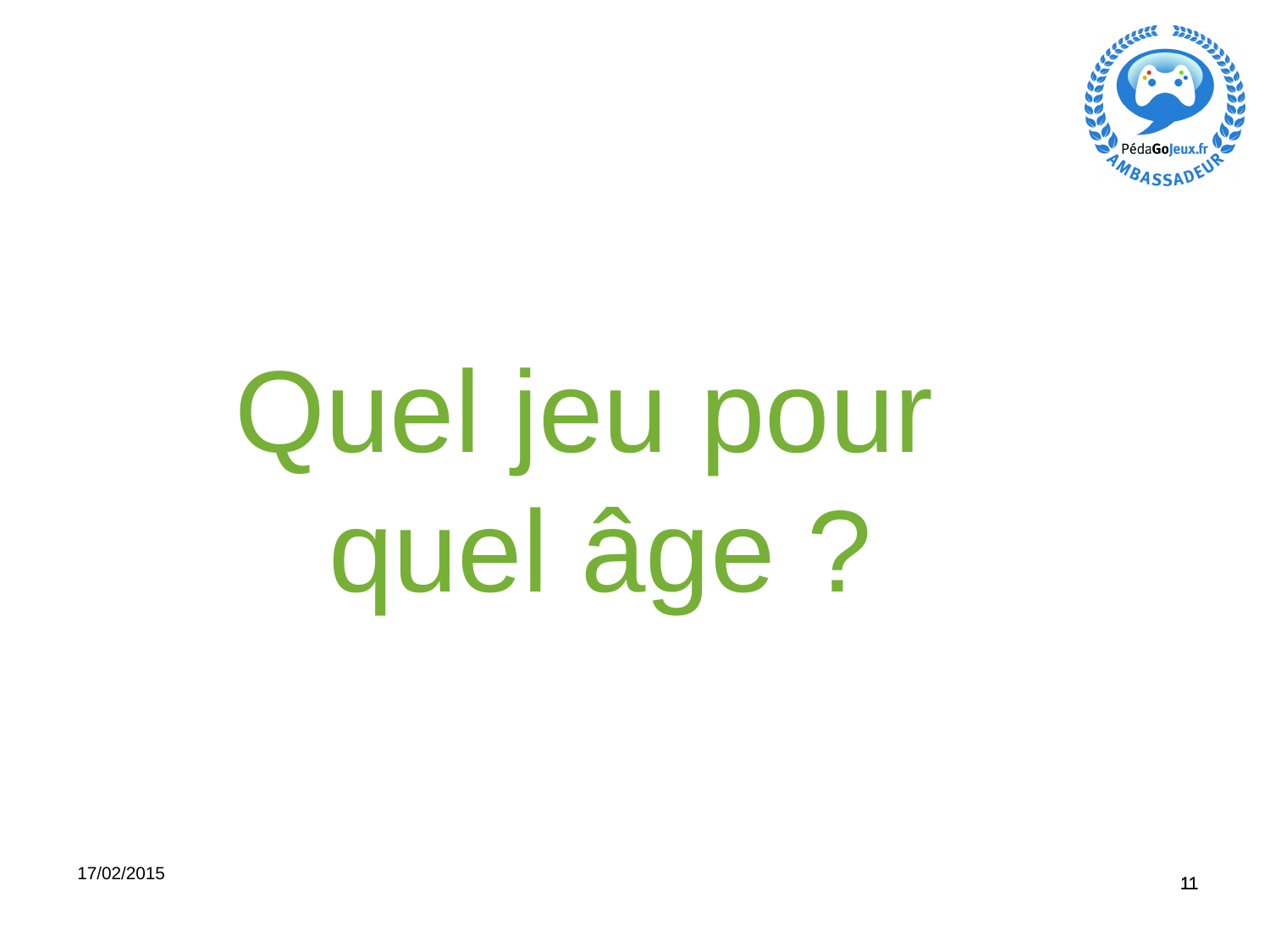

Quel jeu pour
quel âge ?

11
11